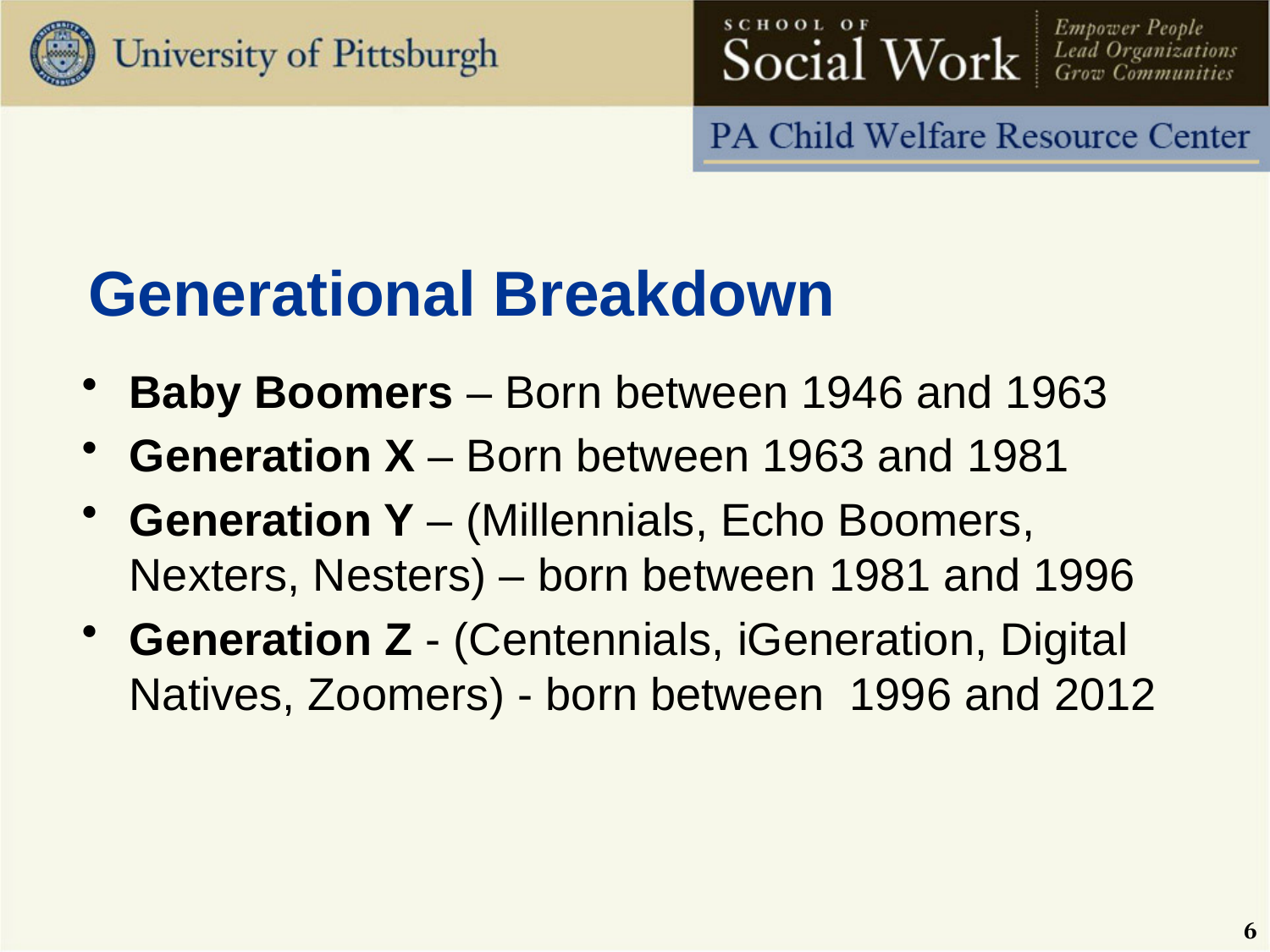

# Generational Breakdown
Baby Boomers – Born between 1946 and 1963
Generation X – Born between 1963 and 1981
Generation Y – (Millennials, Echo Boomers, Nexters, Nesters) – born between 1981 and 1996
Generation Z - (Centennials, iGeneration, Digital Natives, Zoomers) - born between  1996 and 2012
6